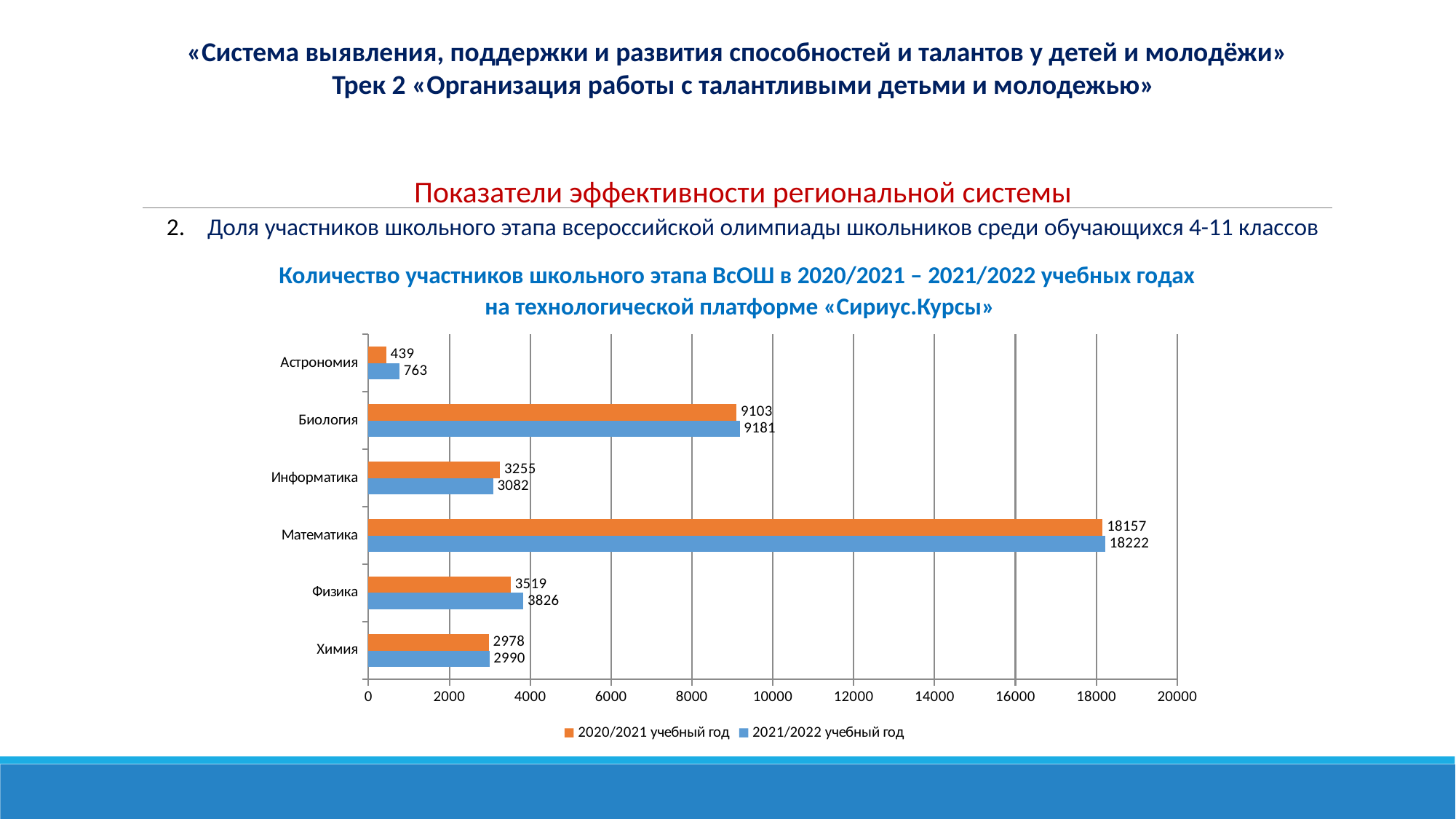

«Система выявления, поддержки и развития способностей и талантов у детей и молодёжи»
Трек 2 «Организация работы с талантливыми детьми и молодежью»
Показатели эффективности региональной системы
Доля участников школьного этапа всероссийской олимпиады школьников среди обучающихся 4-11 классов
Количество участников школьного этапа ВсОШ в 2020/2021 – 2021/2022 учебных годах
на технологической платформе «Сириус.Курсы»

### Chart

| Category | 2021/2022 учебный год | 2020/2021 учебный год |
|---|---|---|
| Химия | 2990.0 | 2978.0 |
| Физика | 3826.0 | 3519.0 |
| Математика | 18222.0 | 18157.0 |
| Информатика | 3082.0 | 3255.0 |
| Биология | 9181.0 | 9103.0 |
| Астрономия | 763.0 | 439.0 |